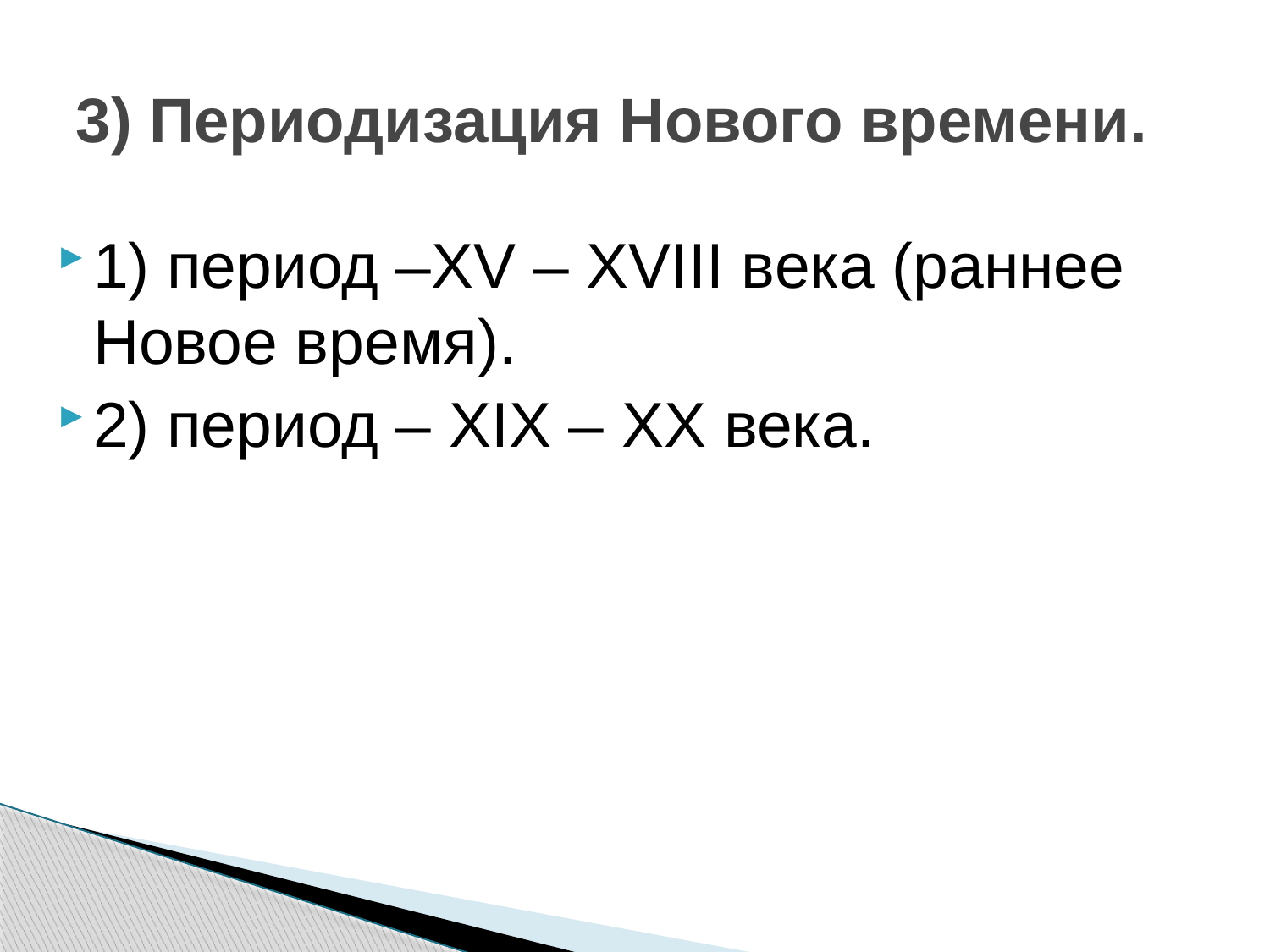

# 3) Периодизация Нового времени.
1) период –XV – XVIII века (раннее Новое время).
2) период – XIX – XX века.